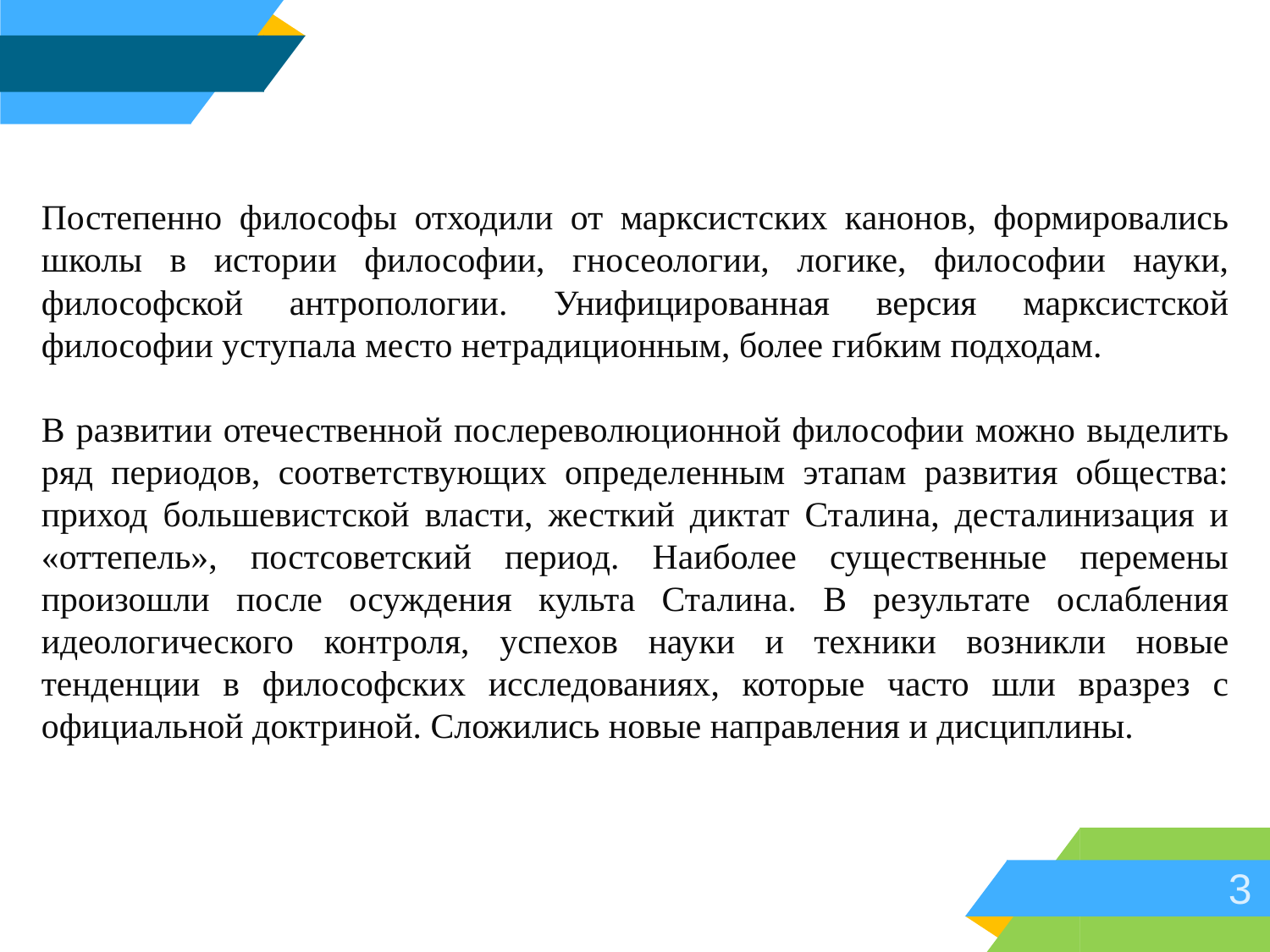

Постепенно философы отходили от марксистских канонов, формировались школы в истории философии, гносеологии, логике, философии науки, философской антропологии. Унифицированная версия марксистской философии уступала место нетрадиционным, более гибким подходам.

В развитии отечественной послереволюционной философии можно выделить ряд периодов, соответствующих определенным этапам развития общества: приход большевистской власти, жесткий диктат Сталина, десталинизация и «оттепель», постсоветский период. Наиболее существенные перемены произошли после осуждения культа Сталина. В результате ослабления идеологического контроля, успехов науки и техники возникли новые тенденции в философских исследованиях, которые часто шли вразрез с официальной доктриной. Сложились новые направления и дисциплины.

3